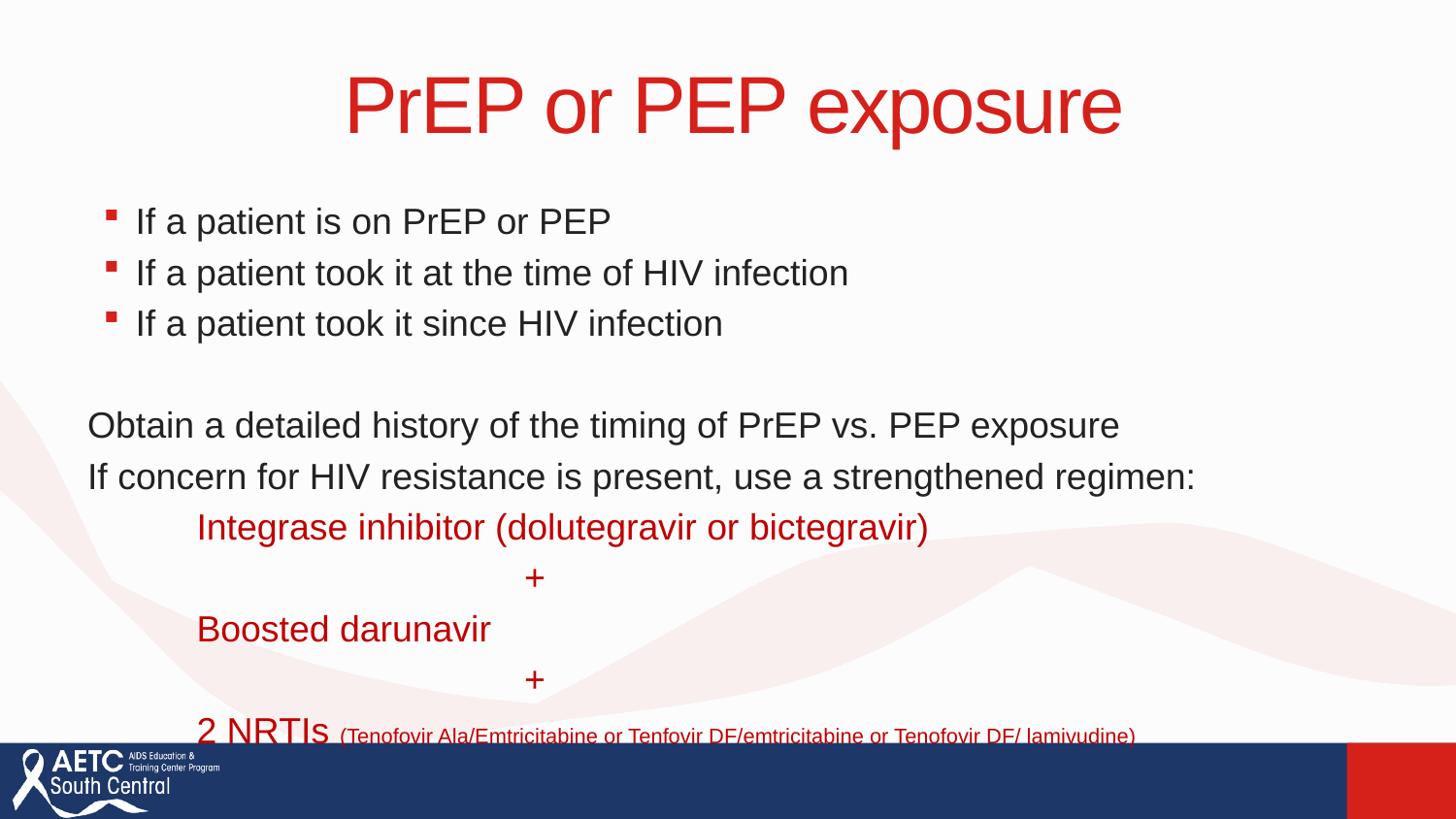

# PrEP or PEP exposure
If a patient is on PrEP or PEP
If a patient took it at the time of HIV infection
If a patient took it since HIV infection

Obtain a detailed history of the timing of PrEP vs. PEP exposure
If concern for HIV resistance is present, use a strengthened regimen:
	Integrase inhibitor (dolutegravir or bictegravir)
				+
	Boosted darunavir
				+
	2 NRTIs (Tenofovir Ala/Emtricitabine or Tenfovir DF/emtricitabine or Tenofovir DF/ lamivudine)